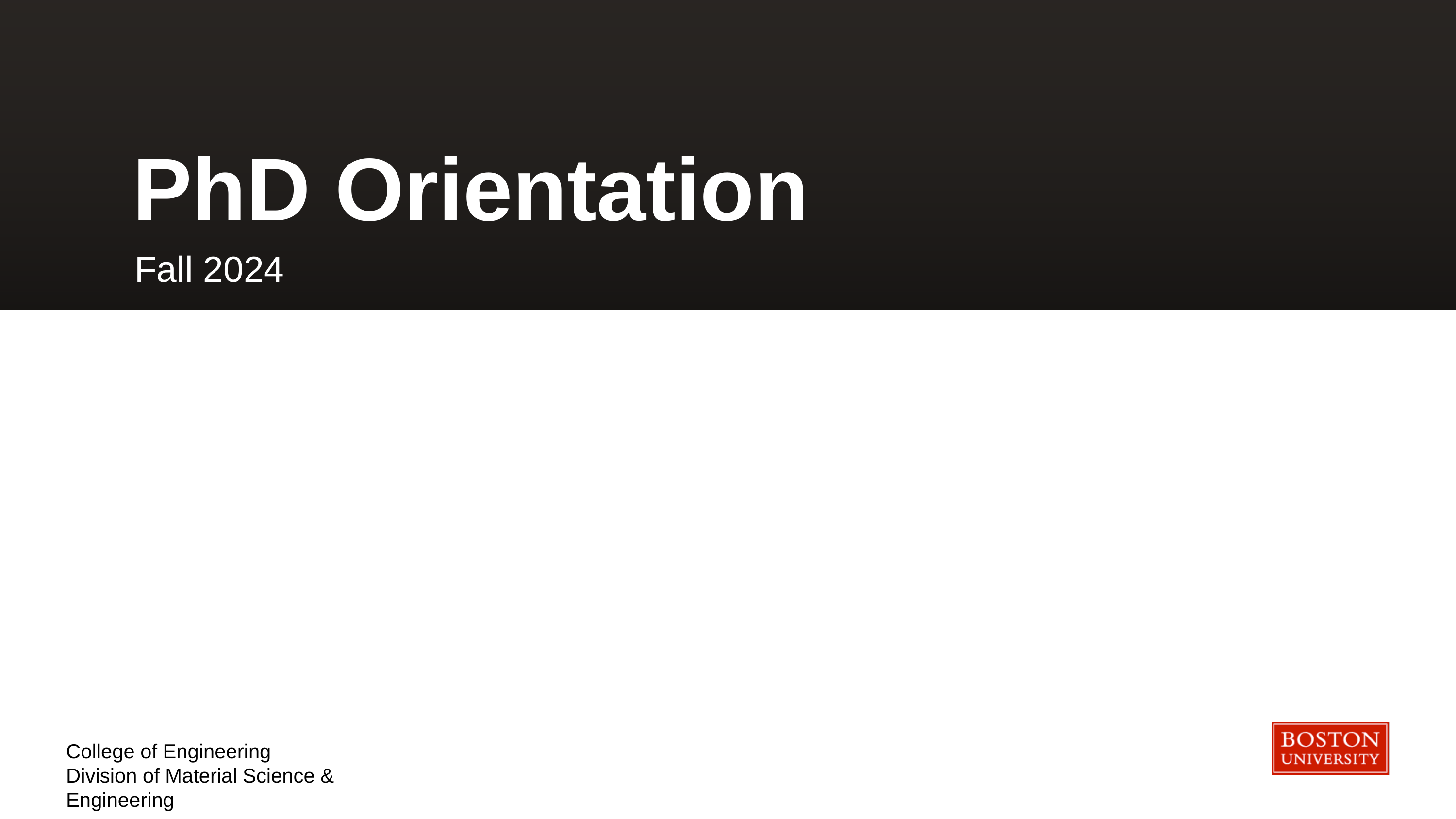

PhD Orientation
Fall 2024

College of Engineering
Division of Material Science & Engineering